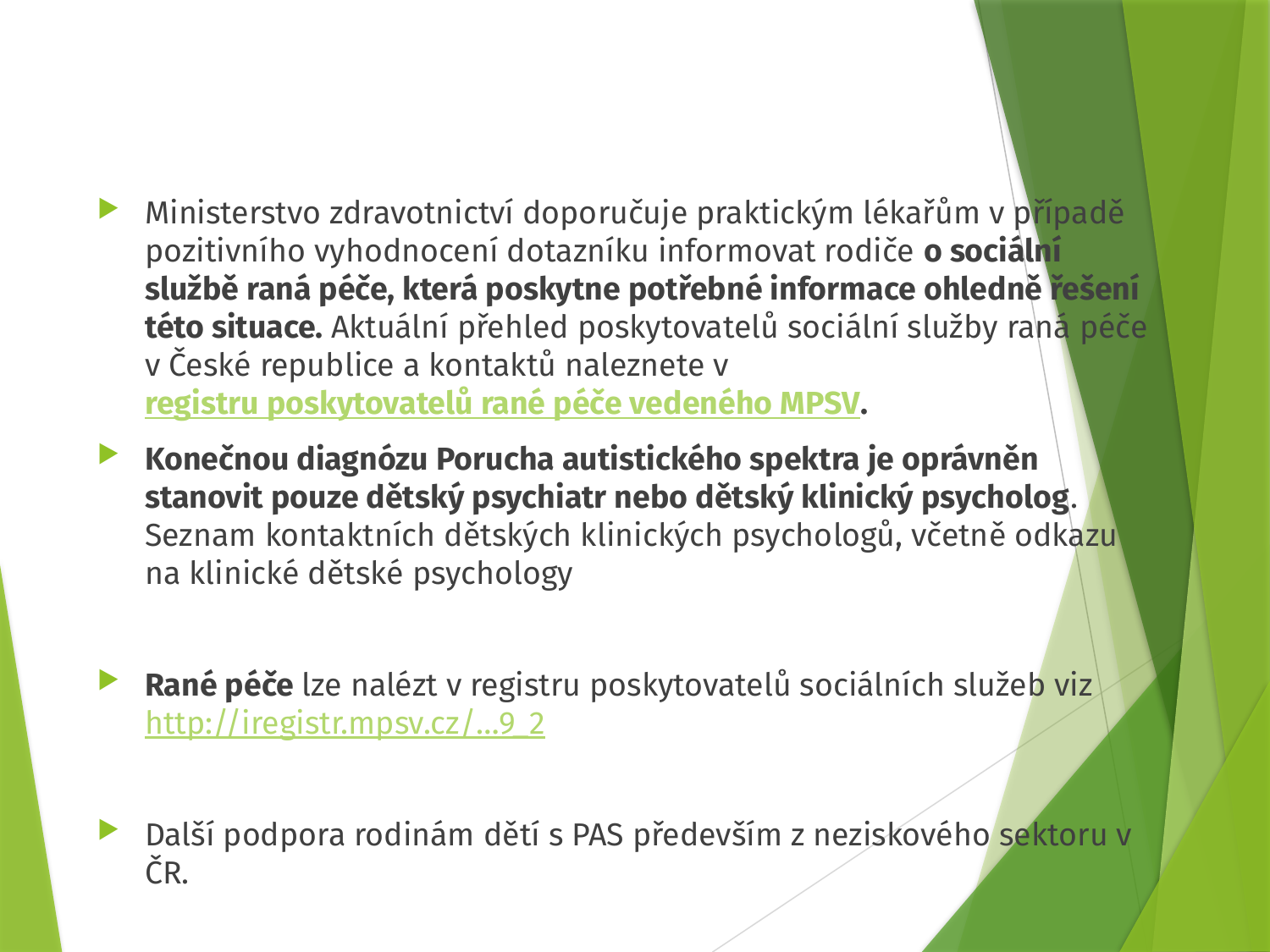

#
Ministerstvo zdravotnictví doporučuje praktickým lékařům v případě pozitivního vyhodnocení dotazníku informovat rodiče o sociální službě raná péče, která poskytne potřebné informace ohledně řešení této situace. Aktuální přehled poskytovatelů sociální služby raná péče v České republice a kontaktů naleznete v registru poskytovatelů rané péče vedeného MPSV.
Konečnou diagnózu Porucha autistického spektra je oprávněn stanovit pouze dětský psychiatr nebo dětský klinický psycholog. Seznam kontaktních dětských klinických psychologů, včetně odkazu na klinické dětské psychology

Rané péče lze nalézt v registru poskytovatelů sociálních služeb viz http://iregistr.mpsv.cz/…9_2

Další podpora rodinám dětí s PAS především z neziskového sektoru v ČR.